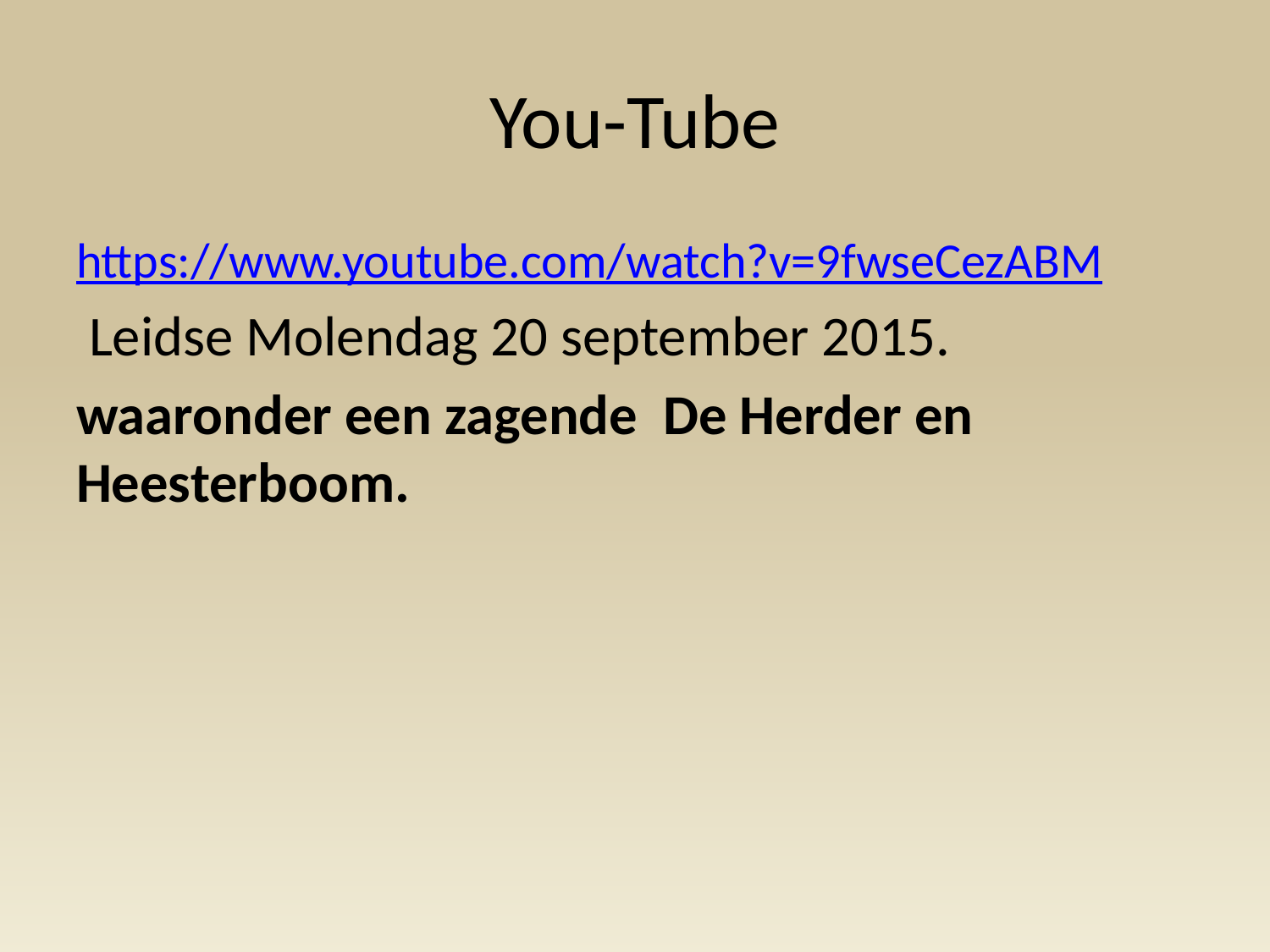

# You-Tube
https://www.youtube.com/watch?v=9fwseCezABM
 Leidse Molendag 20 september 2015.
waaronder een zagende  De Herder en Heesterboom.